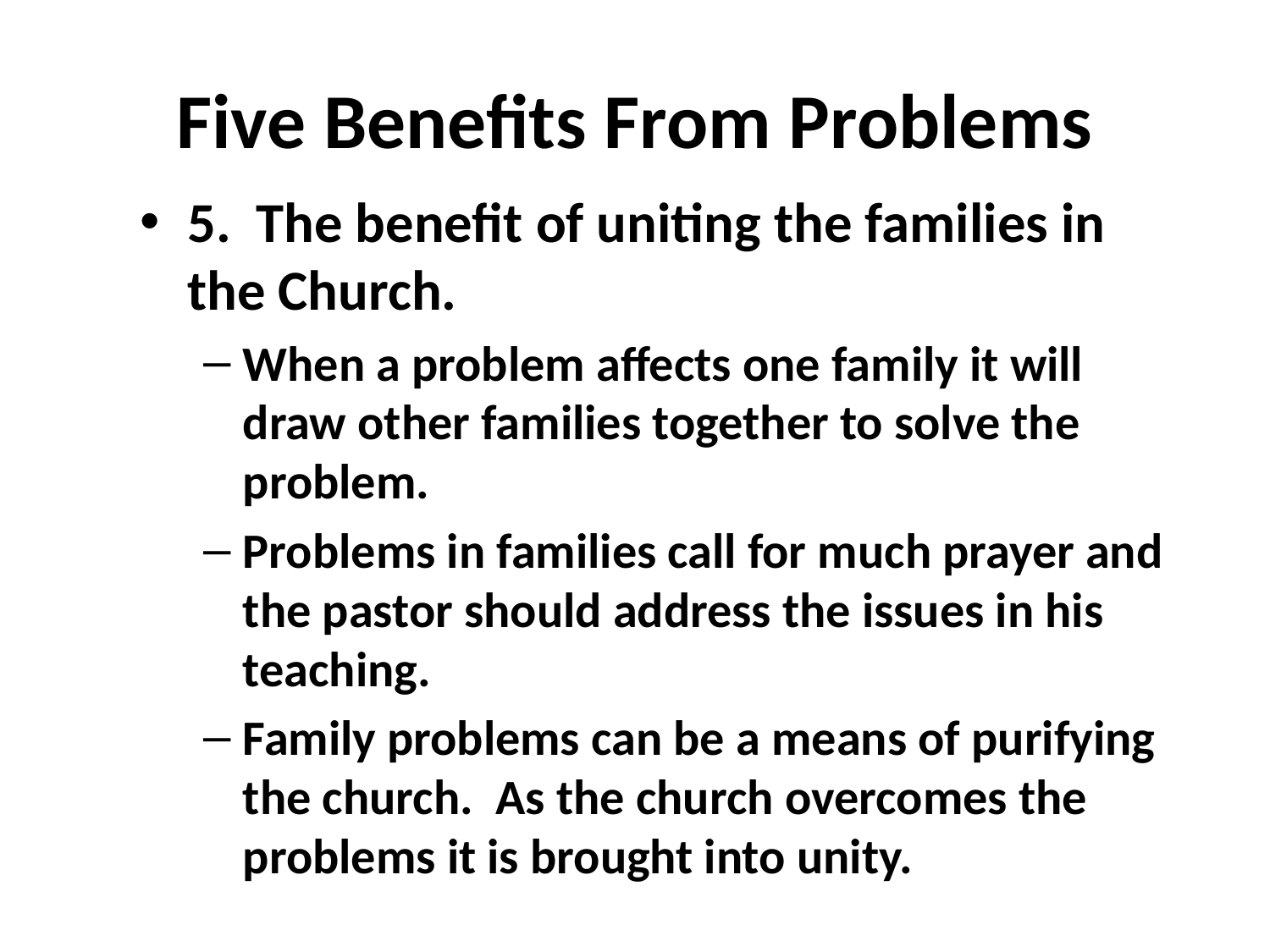

# Five Benefits From Problems
5.  The benefit of uniting the families in the Church.
When a problem affects one family it will draw other families together to solve the problem.
Problems in families call for much prayer and the pastor should address the issues in his teaching.
Family problems can be a means of purifying the church.  As the church overcomes the problems it is brought into unity.